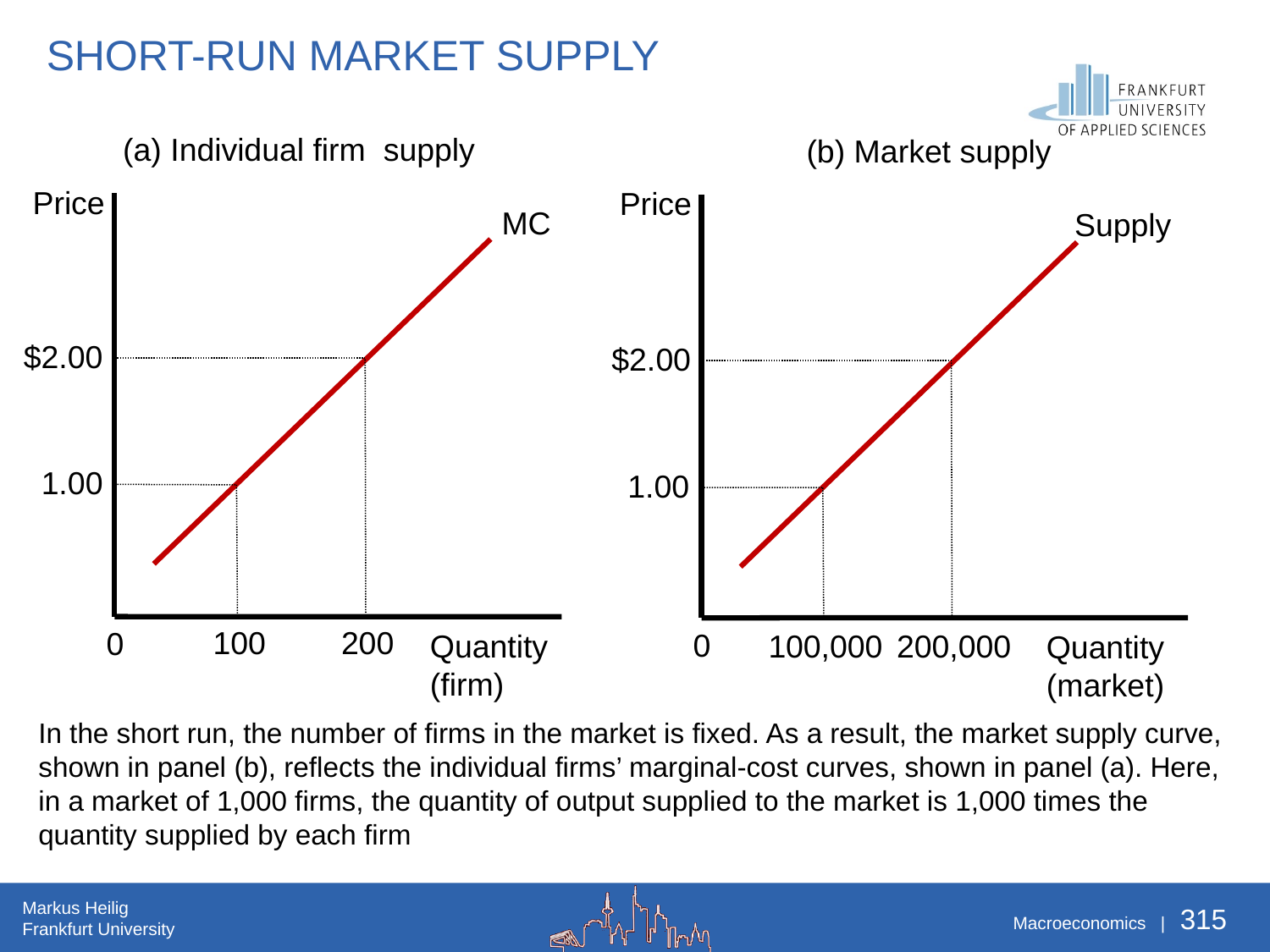

Short-Run Market Supply
(a) Individual firm  supply
(b) Market supply
Price

Price

MC
Supply
$2.00
$2.00
200
200,000
1.00
1.00
100
100,000
0
Quantity
(firm)
0
Quantity
(market)
In the short run, the number of firms in the market is fixed. As a result, the market supply curve, shown in panel (b), reflects the individual firms’ marginal-cost curves, shown in panel (a). Here, in a market of 1,000 firms, the quantity of output supplied to the market is 1,000 times the quantity supplied by each firm